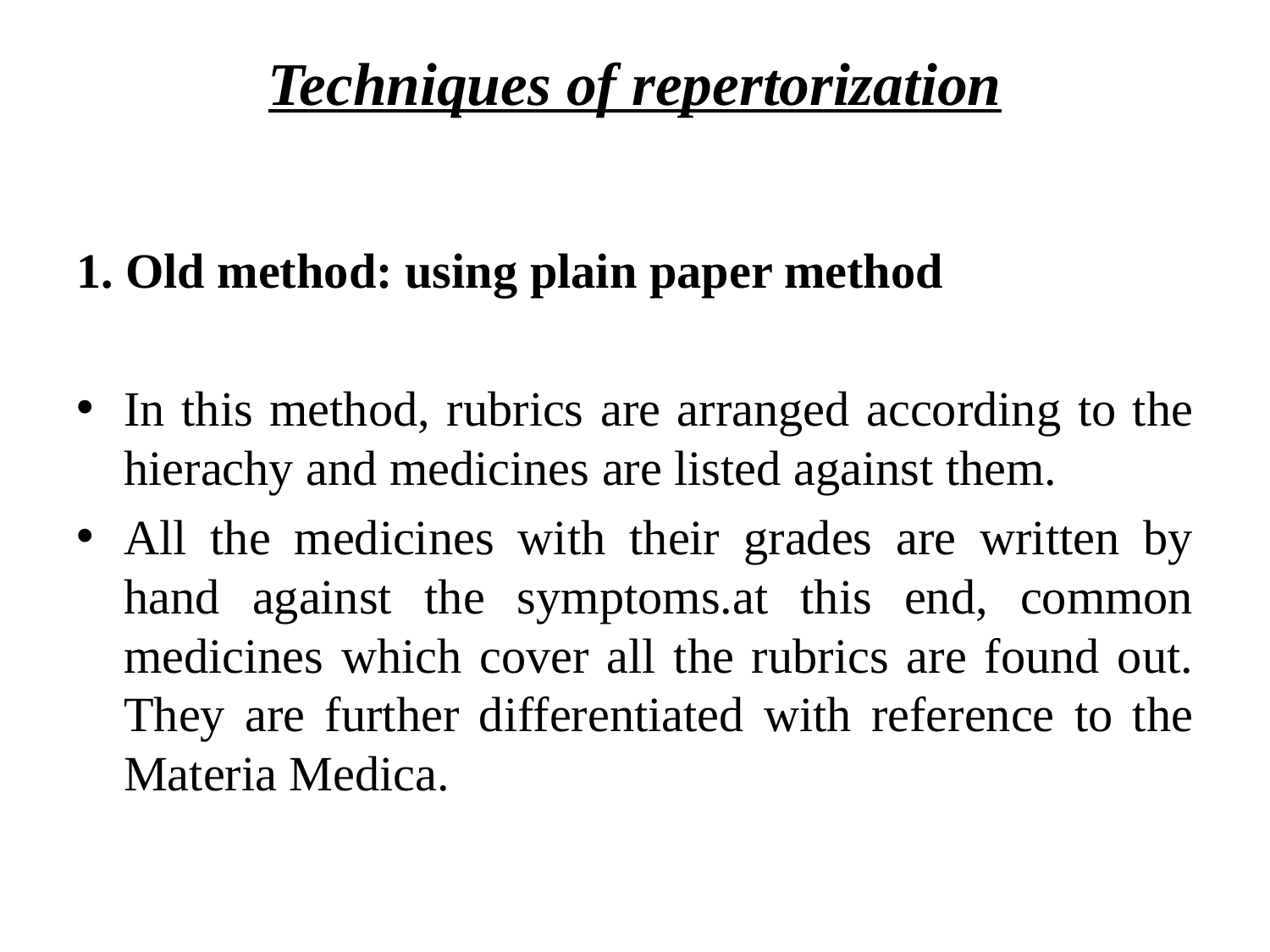

# Techniques of repertorization
1. Old method: using plain paper method

In this method, rubrics are arranged according to the hierachy and medicines are listed against them.
All the medicines with their grades are written by hand against the symptoms.at this end, common medicines which cover all the rubrics are found out. They are further differentiated with reference to the Materia Medica.